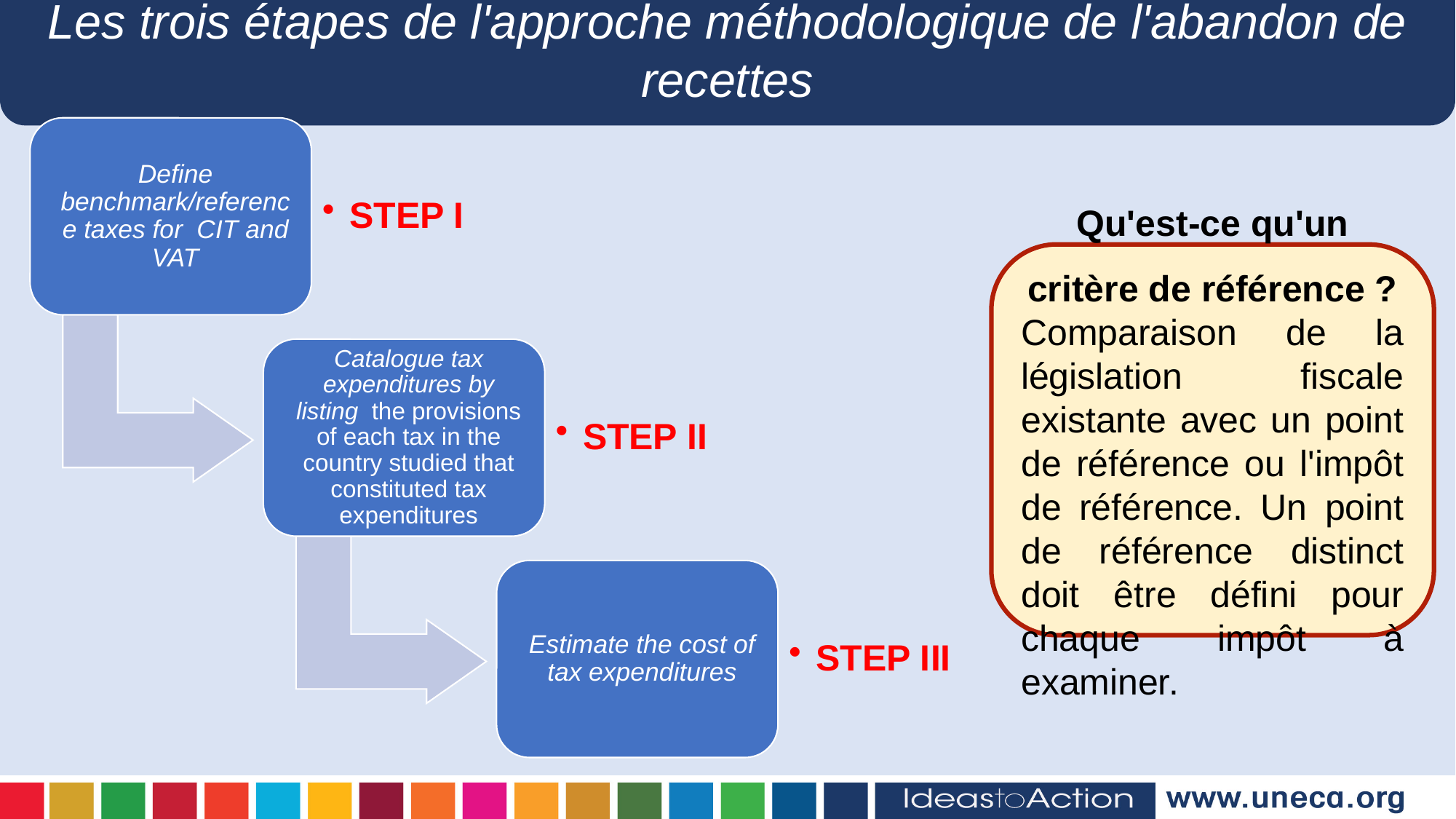

Les trois étapes de l'approche méthodologique de l'abandon de recettes
Define benchmark/reference taxes for  CIT and VAT
STEP I
Catalogue tax expenditures by listing  the provisions of each tax in the country studied that constituted tax expenditures
STEP II
Estimate the cost of tax expenditures
STEP III
Qu'est-ce qu'un critère de référence ?
Comparaison de la législation fiscale existante avec un point de référence ou l'impôt de référence. Un point de référence distinct doit être défini pour chaque impôt à examiner.